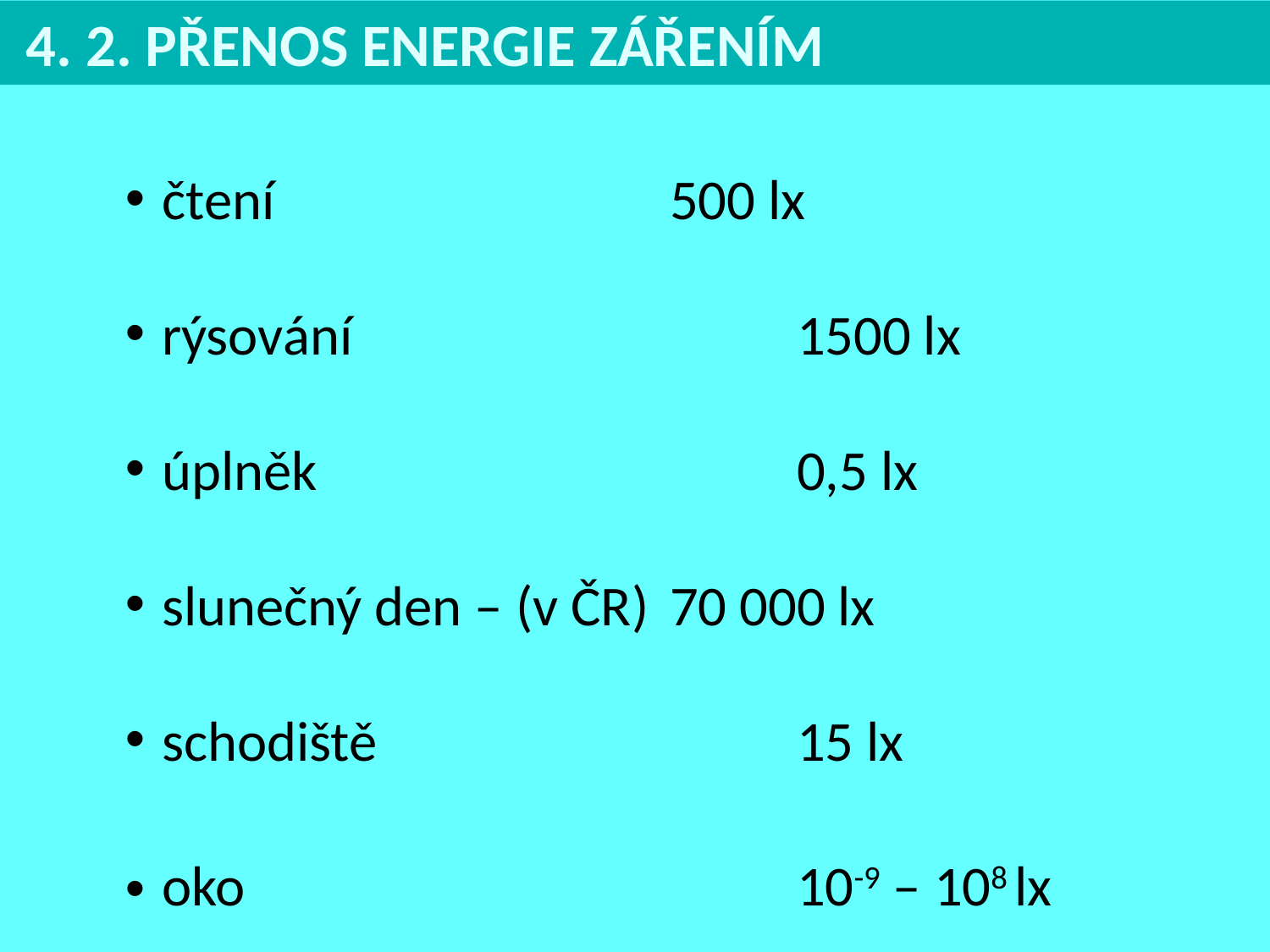

4. 2. PŘENOS ENERGIE ZÁŘENÍM
čtení 				500 lx
rýsování 		 		1500 lx
úplněk 				0,5 lx
slunečný den – (v ČR) 	70 000 lx
schodiště 				15 lx
oko 					10-9 – 108 lx